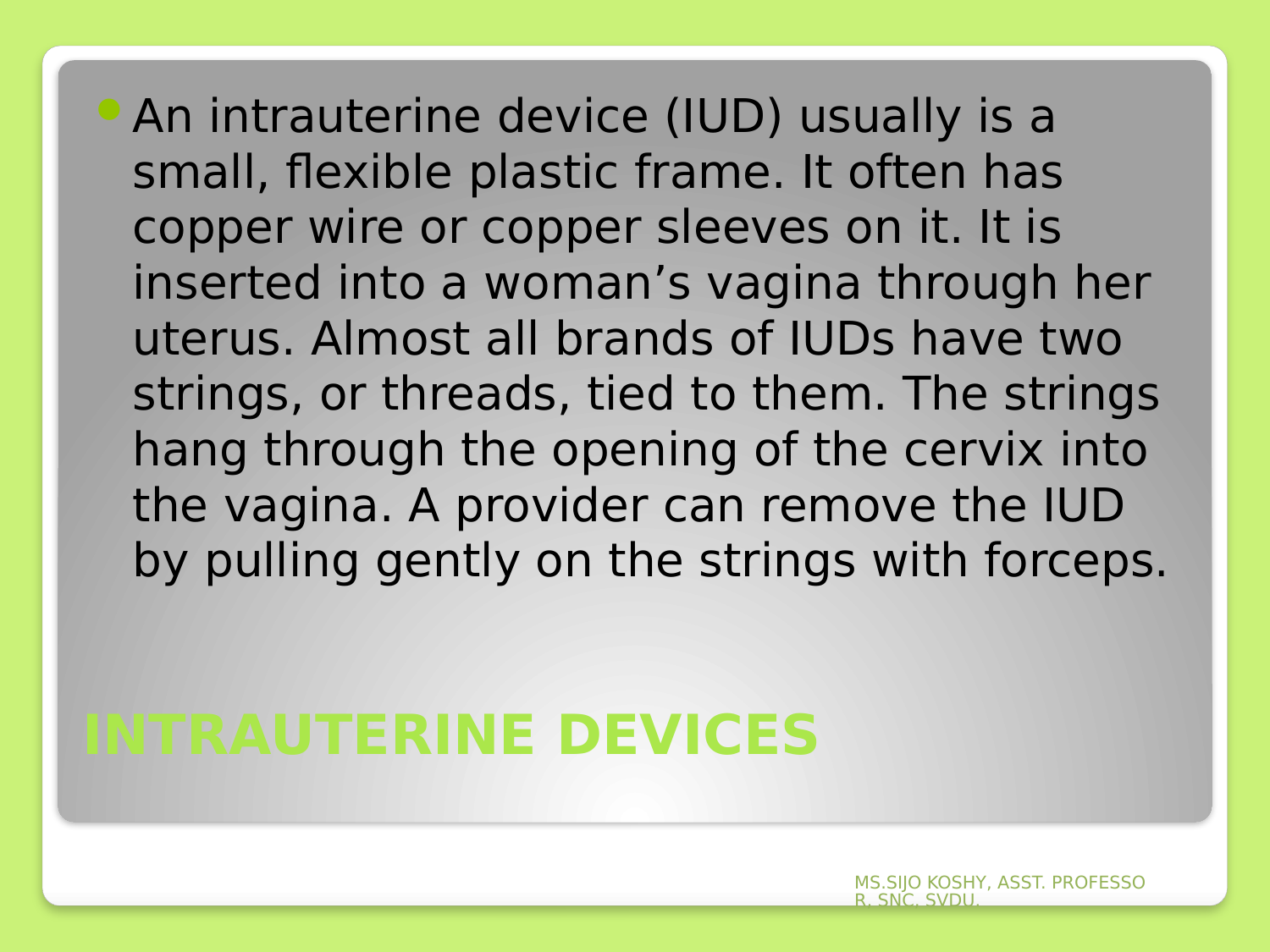

An intrauterine device (IUD) usually is a small, flexible plastic frame. It often has copper wire or copper sleeves on it. It is inserted into a woman’s vagina through her uterus. Almost all brands of IUDs have two strings, or threads, tied to them. The strings hang through the opening of the cervix into the vagina. A provider can remove the IUD by pulling gently on the strings with forceps.
# INTRAUTERINE DEVICES
MS.SIJO KOSHY, ASST. PROFESSOR, SNC, SVDU.